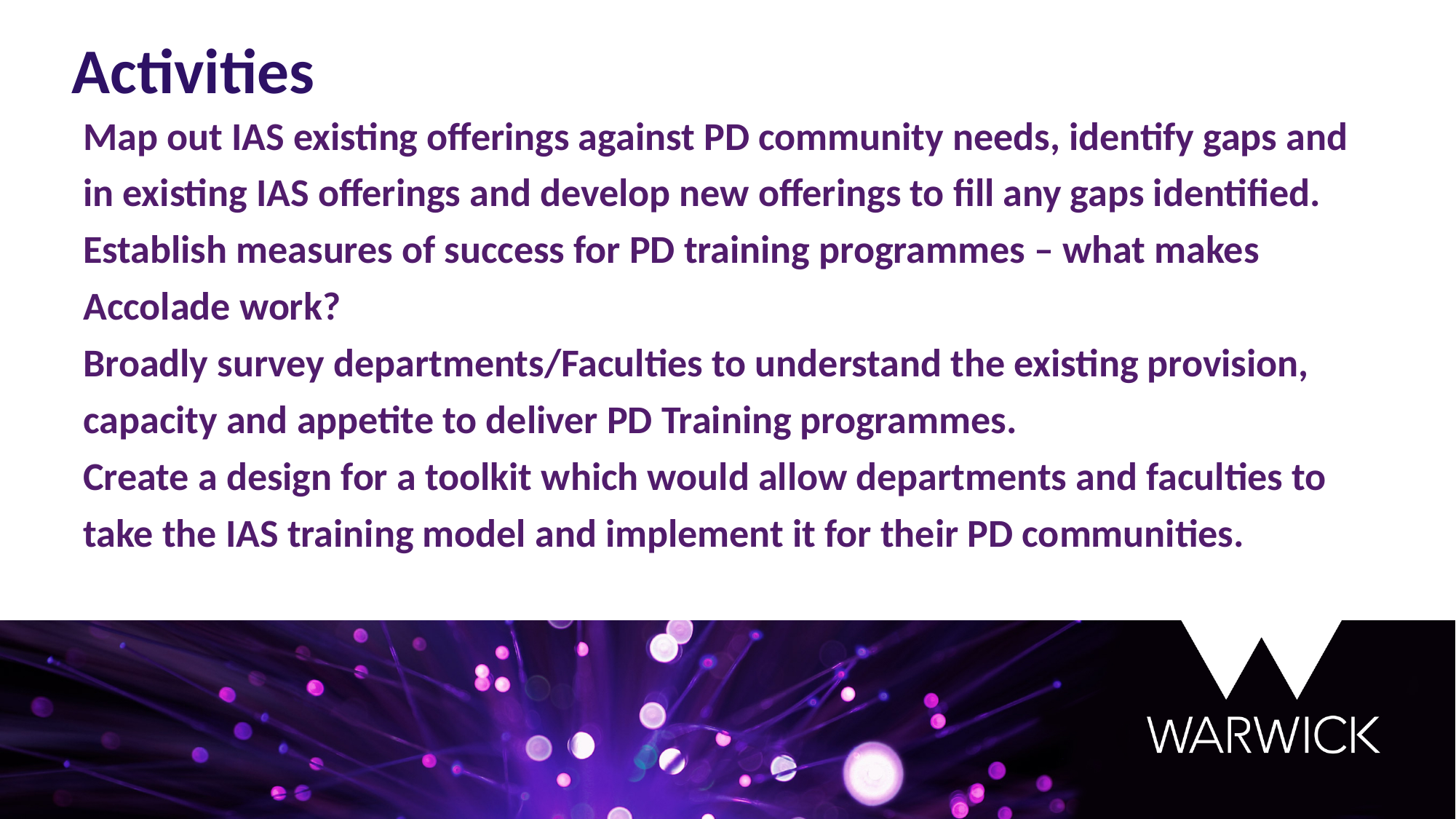

Activities
Map out IAS existing offerings against PD community needs, identify gaps and in existing IAS offerings and develop new offerings to fill any gaps identified.
Establish measures of success for PD training programmes – what makes Accolade work?
Broadly survey departments/Faculties to understand the existing provision, capacity and appetite to deliver PD Training programmes.
Create a design for a toolkit which would allow departments and faculties to take the IAS training model and implement it for their PD communities.